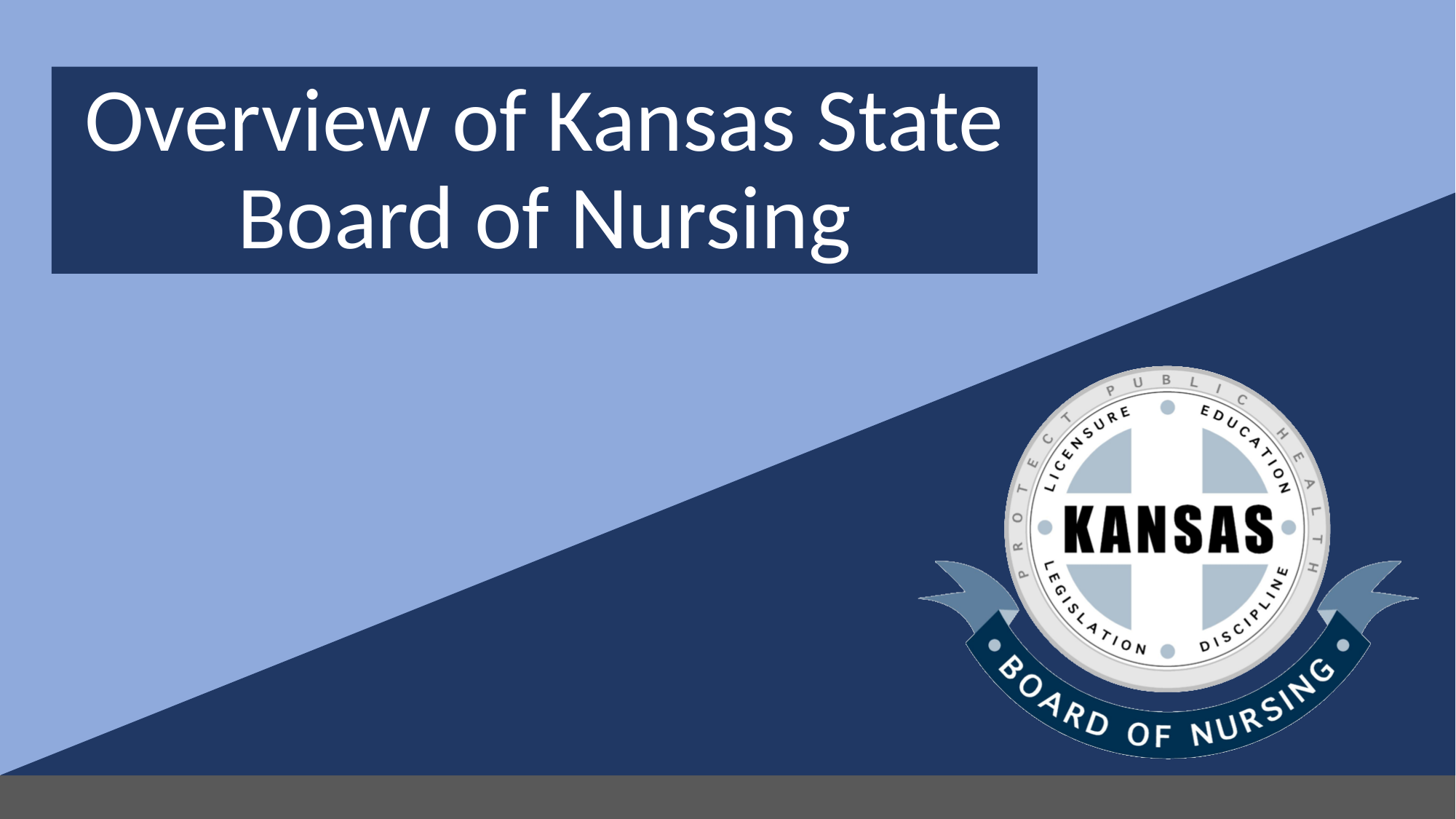

# Overview of Kansas State Board of Nursing